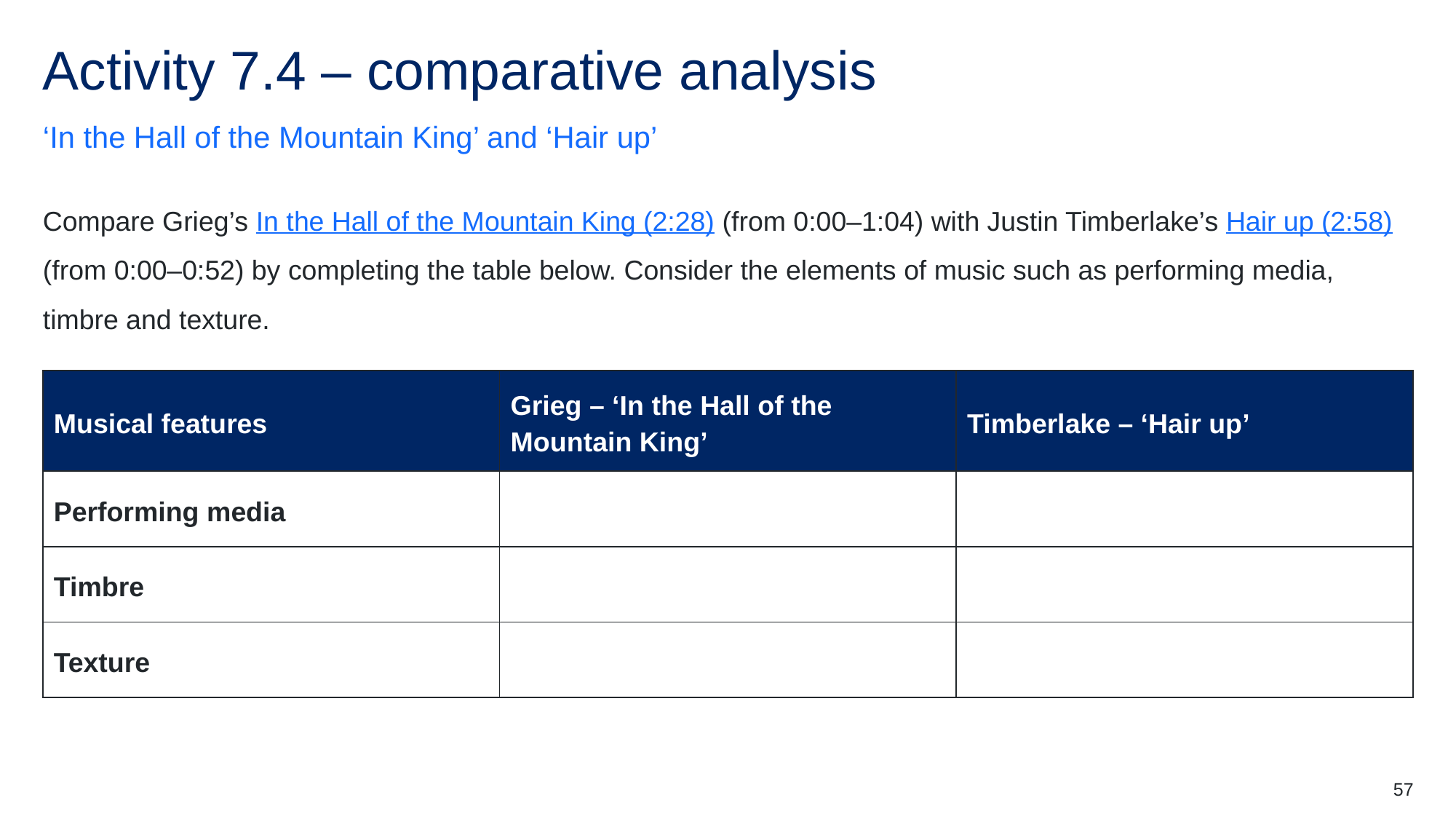

# Activity 7.4 – comparative analysis
‘In the Hall of the Mountain King’ and ‘Hair up’
Compare Grieg’s In the Hall of the Mountain King (2:28) (from 0:00–1:04) with Justin Timberlake’s Hair up (2:58) (from 0:00–0:52) by completing the table below. Consider the elements of music such as performing media, timbre and texture.
| Musical features | Grieg – ‘In the Hall of the Mountain King’ | Timberlake – ‘Hair up’ |
| --- | --- | --- |
| Performing media |  |  |
| Timbre |  |  |
| Texture |  |  |
57